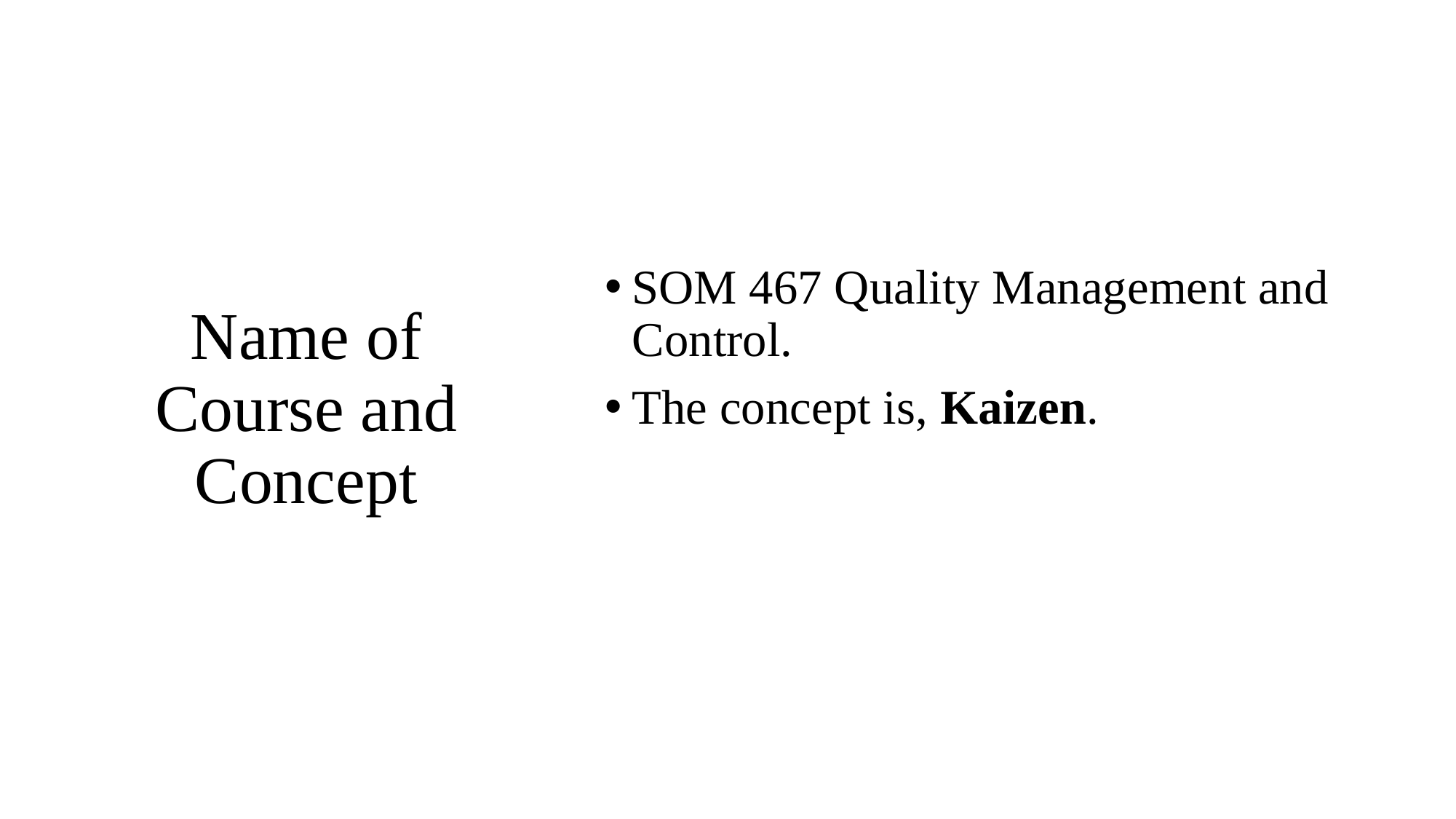

SOM 467 Quality Management and Control.
The concept is, Kaizen.

# Name of Course and Concept